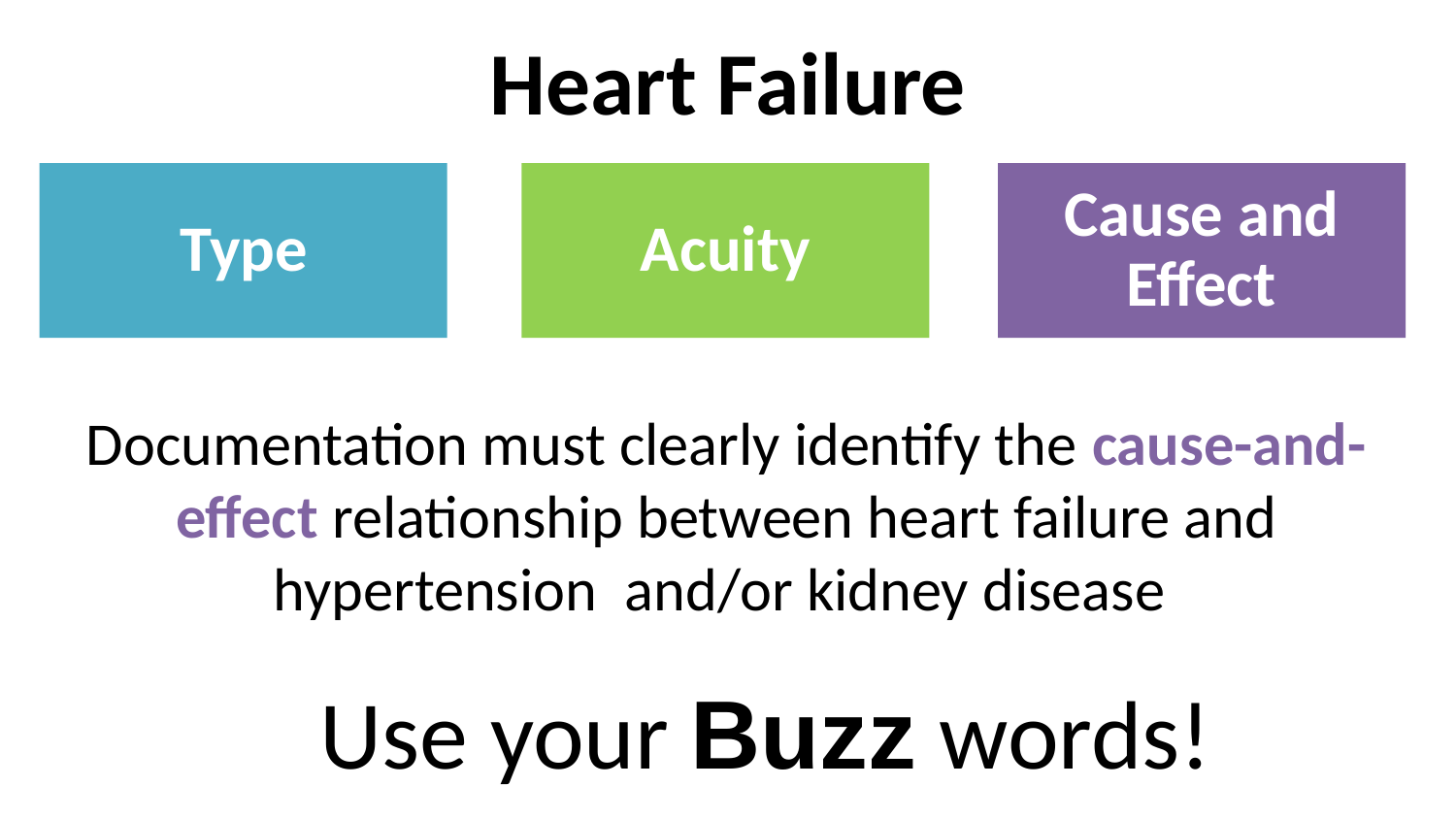

# Heart Failure
Type
Acuity
Cause and Effect
Documentation must clearly identify the cause-and-effect relationship between heart failure and hypertension  and/or kidney disease
Use your Buzz words!